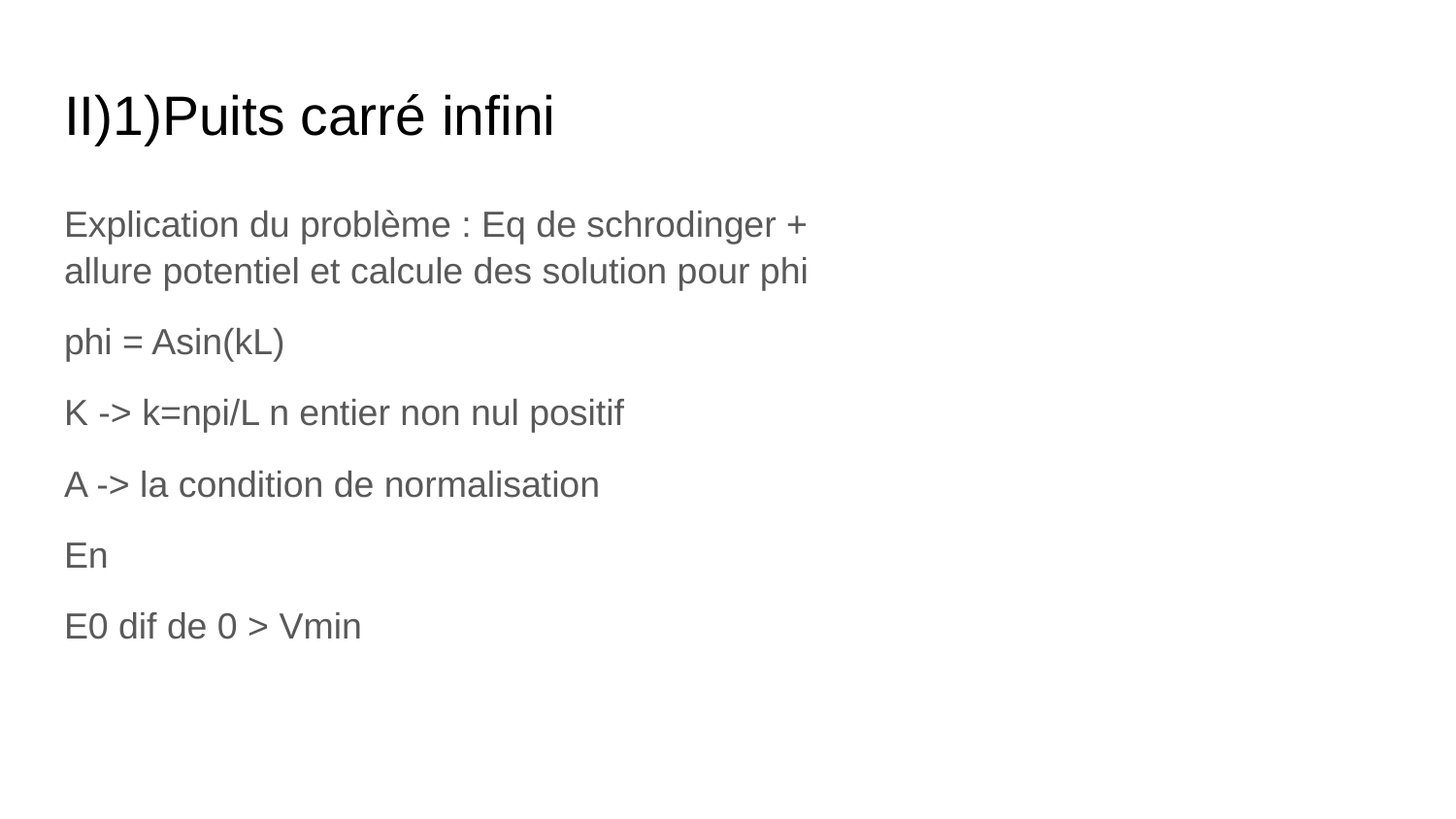

# II)1)Puits carré infini
Explication du problème : Eq de schrodinger + allure potentiel et calcule des solution pour phi
phi = Asin(kL)
K -> k=npi/L n entier non nul positif
A -> la condition de normalisation
En
E0 dif de 0 > Vmin